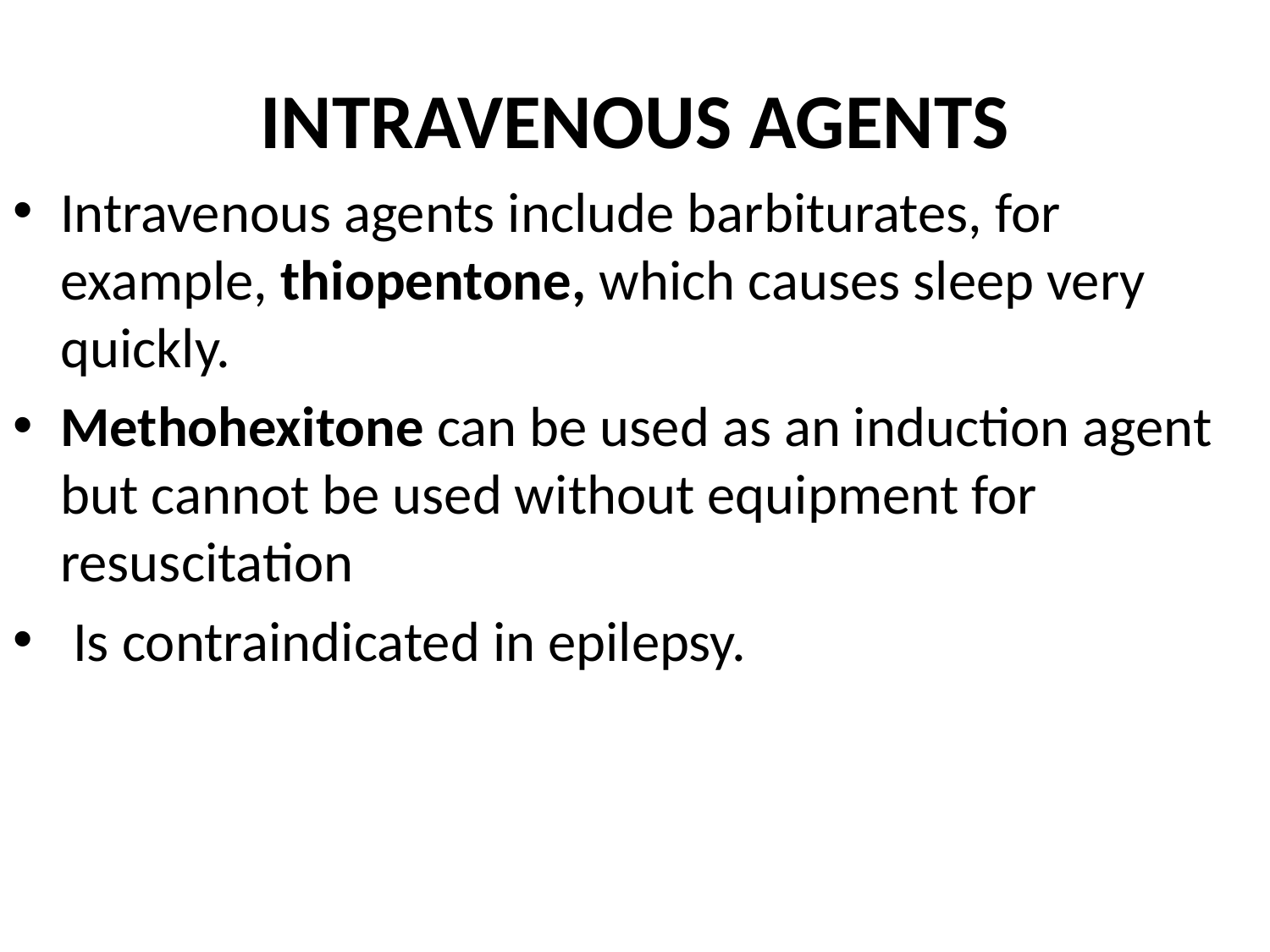

# INTRAVENOUS AGENTS
Intravenous agents include barbiturates, for example, thiopentone, which causes sleep very quickly.
Methohexitone can be used as an induction agent but cannot be used without equipment for resuscitation
 Is contraindicated in epilepsy.